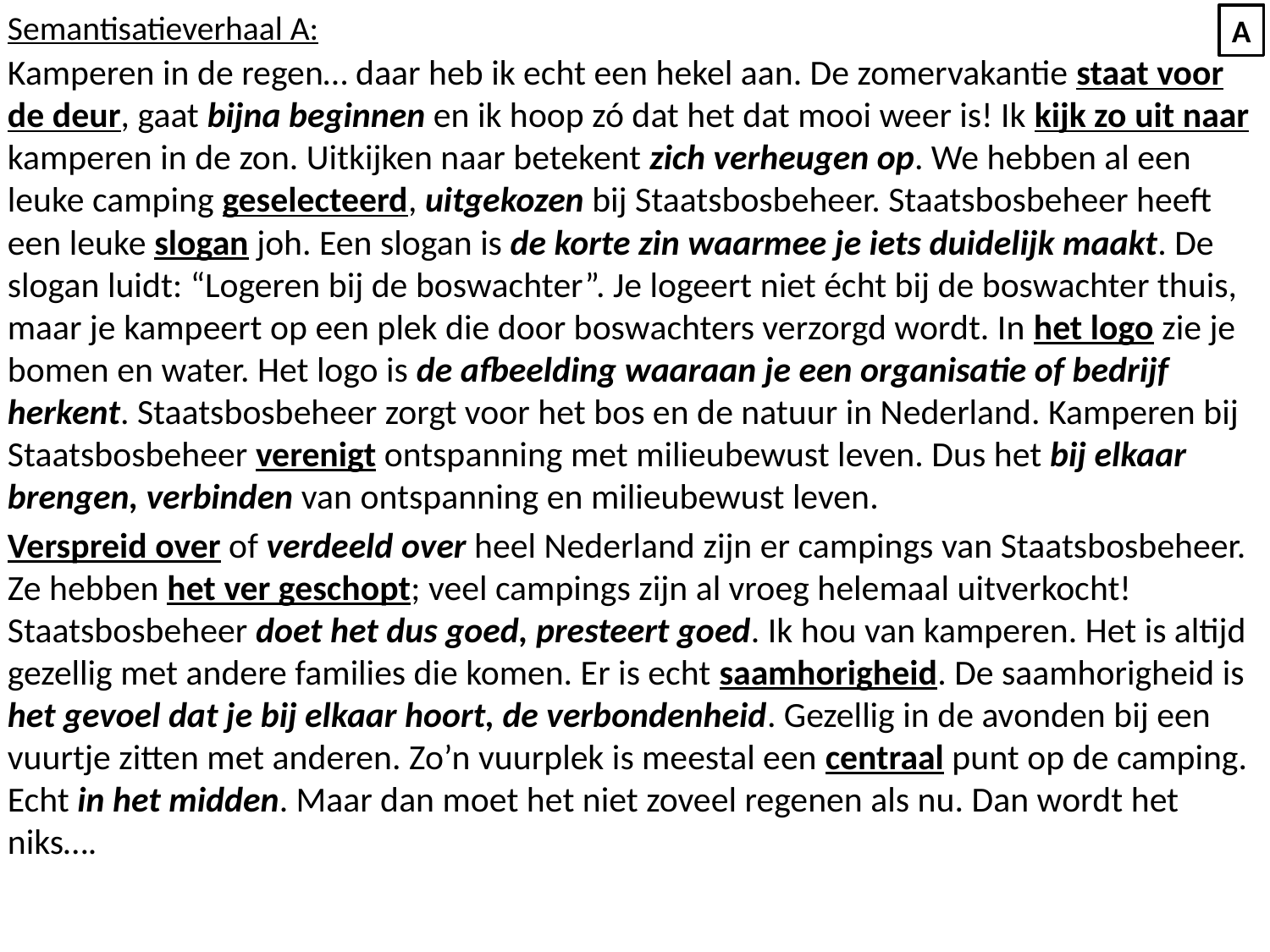

Semantisatieverhaal A:
Kamperen in de regen… daar heb ik echt een hekel aan. De zomervakantie staat voor de deur, gaat bijna beginnen en ik hoop zó dat het dat mooi weer is! Ik kijk zo uit naar kamperen in de zon. Uitkijken naar betekent zich verheugen op. We hebben al een leuke camping geselecteerd, uitgekozen bij Staatsbosbeheer. Staatsbosbeheer heeft een leuke slogan joh. Een slogan is de korte zin waarmee je iets duidelijk maakt. De slogan luidt: “Logeren bij de boswachter”. Je logeert niet écht bij de boswachter thuis, maar je kampeert op een plek die door boswachters verzorgd wordt. In het logo zie je bomen en water. Het logo is de afbeelding waaraan je een organisatie of bedrijf herkent. Staatsbosbeheer zorgt voor het bos en de natuur in Nederland. Kamperen bij Staatsbosbeheer verenigt ontspanning met milieubewust leven. Dus het bij elkaar brengen, verbinden van ontspanning en milieubewust leven.
Verspreid over of verdeeld over heel Nederland zijn er campings van Staatsbosbeheer. Ze hebben het ver geschopt; veel campings zijn al vroeg helemaal uitverkocht! Staatsbosbeheer doet het dus goed, presteert goed. Ik hou van kamperen. Het is altijd gezellig met andere families die komen. Er is echt saamhorigheid. De saamhorigheid is het gevoel dat je bij elkaar hoort, de verbondenheid. Gezellig in de avonden bij een vuurtje zitten met anderen. Zo’n vuurplek is meestal een centraal punt op de camping. Echt in het midden. Maar dan moet het niet zoveel regenen als nu. Dan wordt het niks….
A